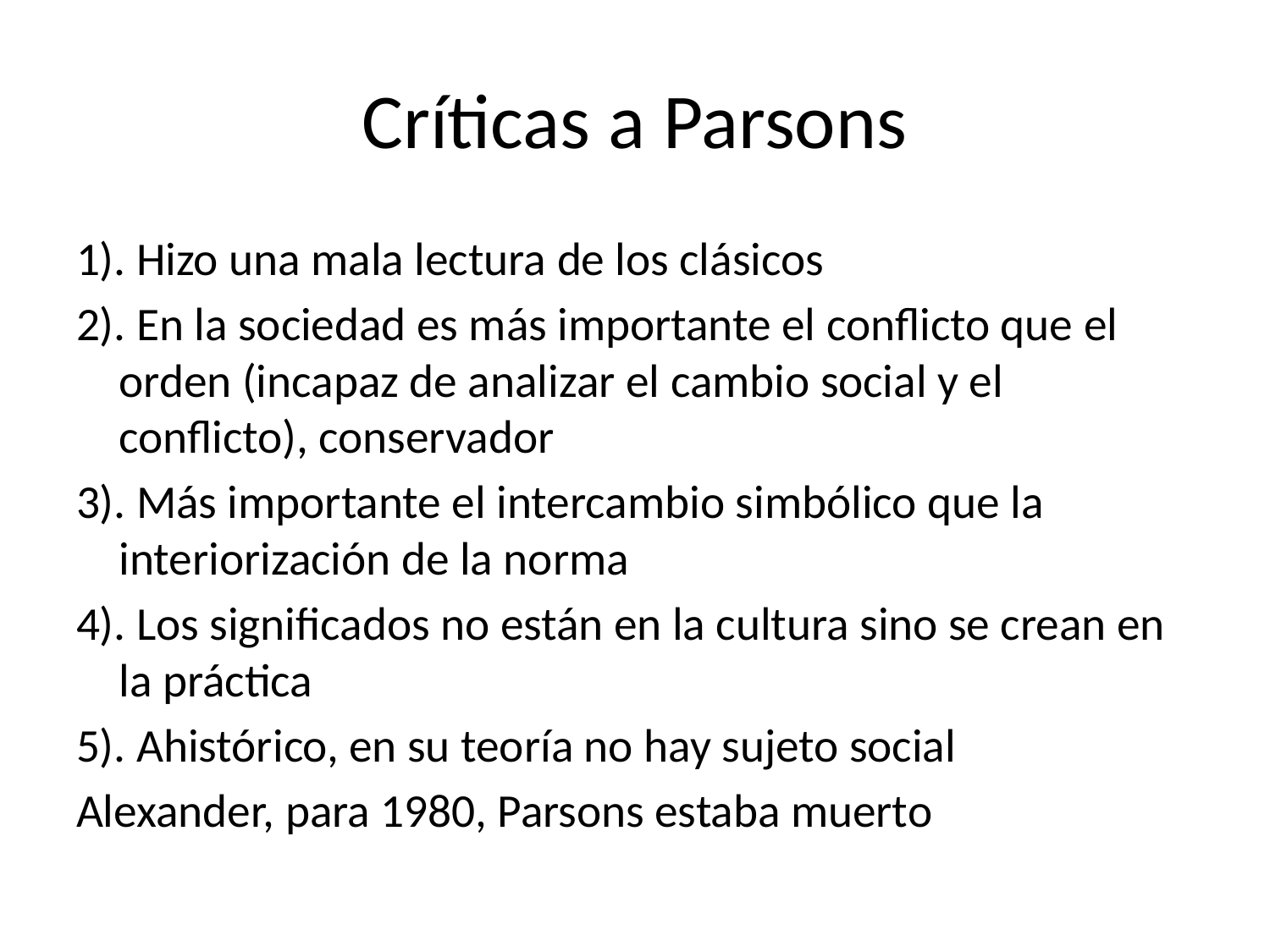

# Críticas a Parsons
1). Hizo una mala lectura de los clásicos
2). En la sociedad es más importante el conflicto que el orden (incapaz de analizar el cambio social y el conflicto), conservador
3). Más importante el intercambio simbólico que la interiorización de la norma
4). Los significados no están en la cultura sino se crean en la práctica
5). Ahistórico, en su teoría no hay sujeto social
Alexander, para 1980, Parsons estaba muerto